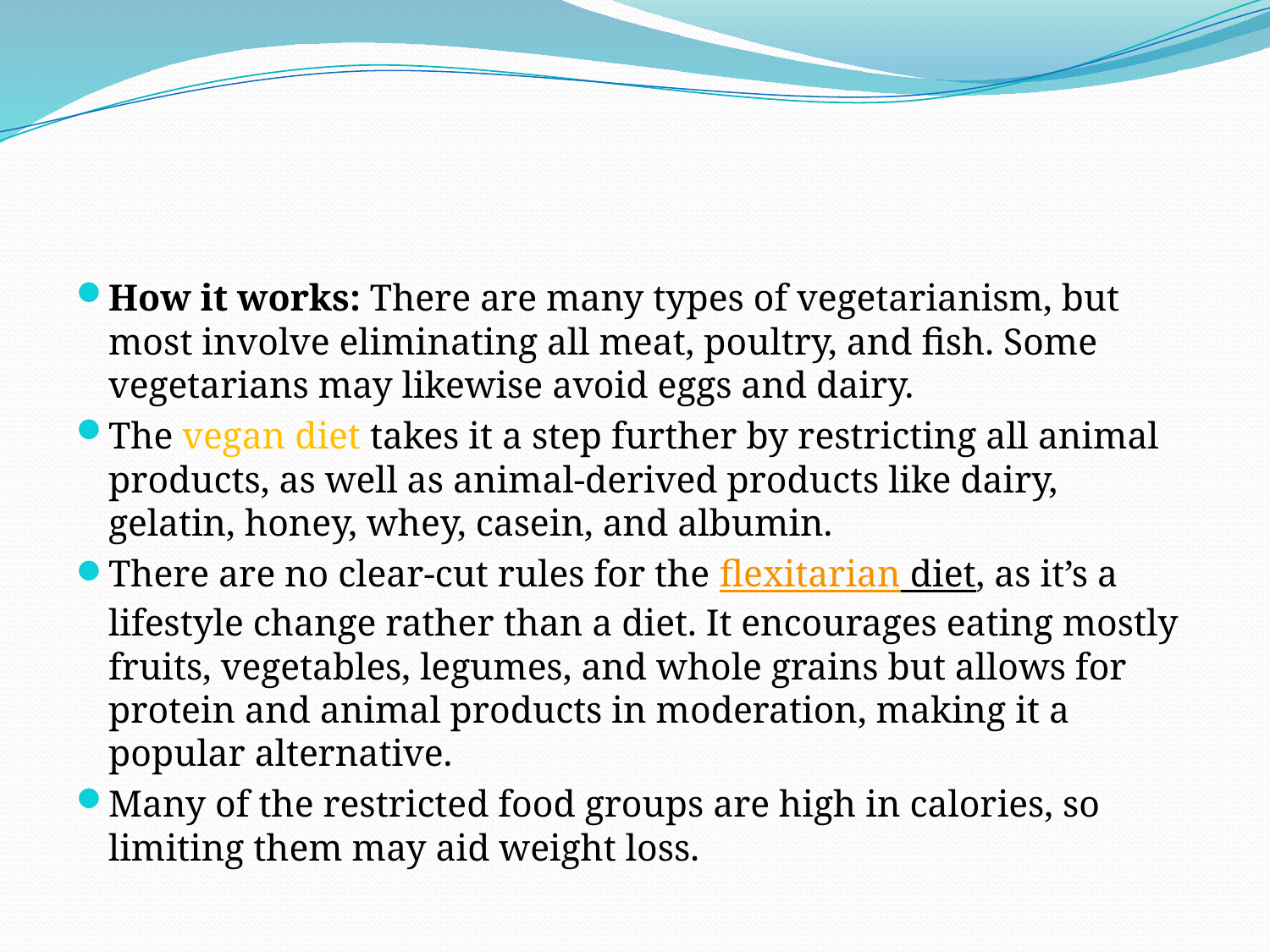

#
How it works: There are many types of vegetarianism, but most involve eliminating all meat, poultry, and fish. Some vegetarians may likewise avoid eggs and dairy.
The vegan diet takes it a step further by restricting all animal products, as well as animal-derived products like dairy, gelatin, honey, whey, casein, and albumin.
There are no clear-cut rules for the flexitarian diet, as it’s a lifestyle change rather than a diet. It encourages eating mostly fruits, vegetables, legumes, and whole grains but allows for protein and animal products in moderation, making it a popular alternative.
Many of the restricted food groups are high in calories, so limiting them may aid weight loss.